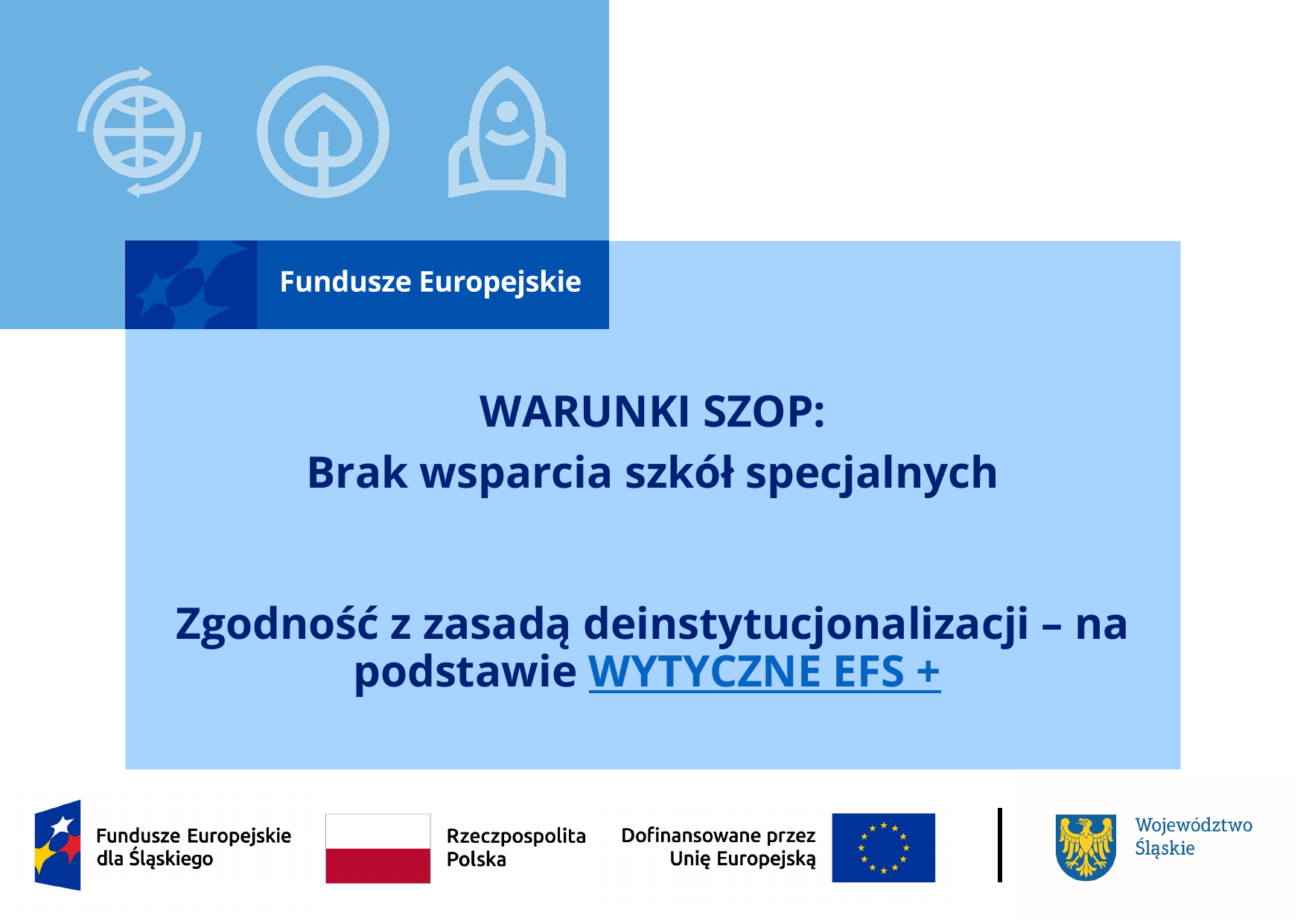

# WARUNKI SZOP:​ Brak wsparcia szkół specjalnych​
Zgodność z zasadą deinstytucjonalizacji – na podstawie WYTYCZNE EFS + ​